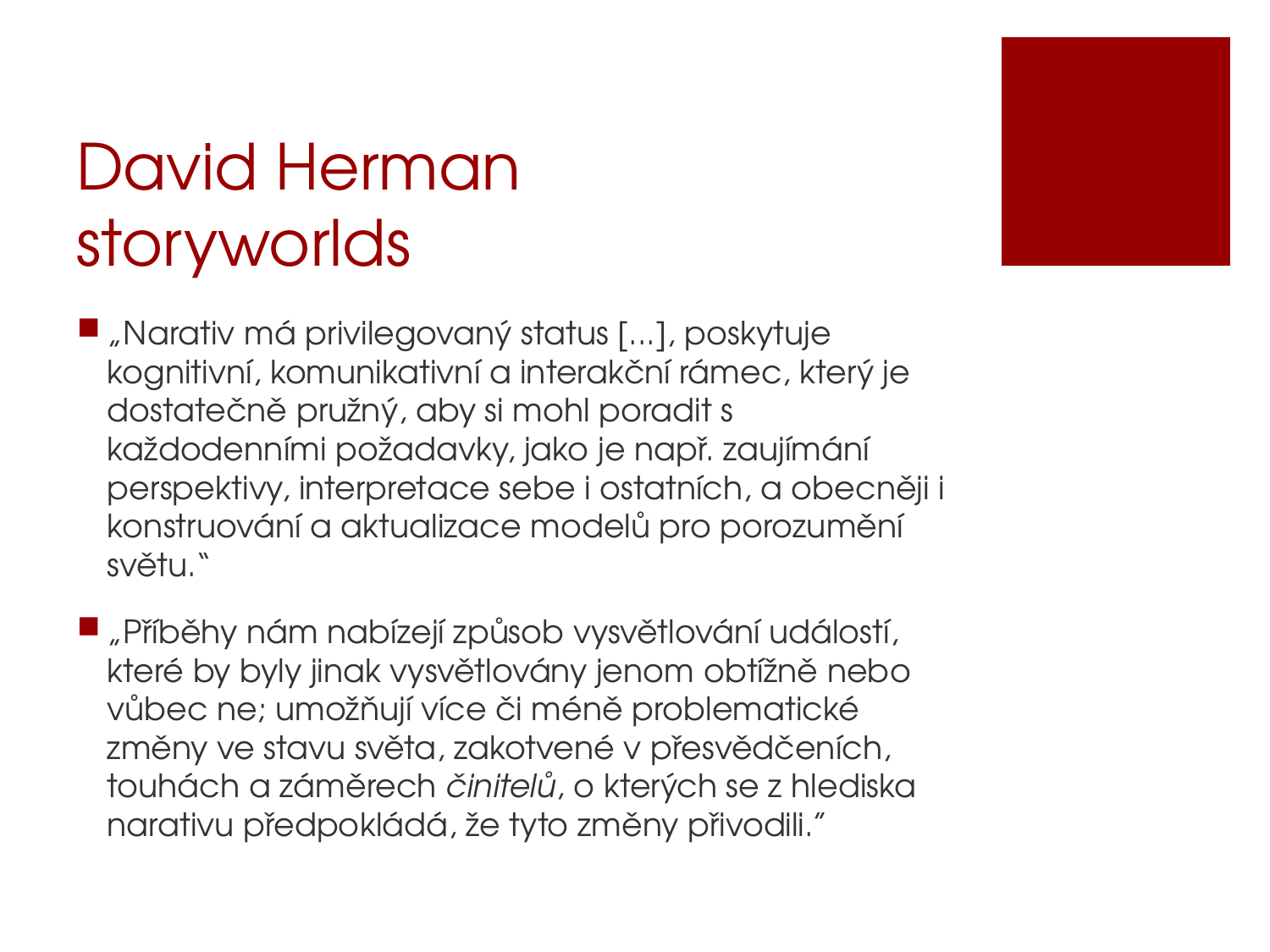

# David Herman storyworlds
„Narativ má privilegovaný status [...], poskytuje kognitivní, komunikativní a interakční rámec, který je dostatečně pružný, aby si mohl poradit s každodenními požadavky, jako je např. zaujímání perspektivy, interpretace sebe i ostatních, a obecněji i konstruování a aktualizace modelů pro porozumění světu.“
„Příběhy nám nabízejí způsob vysvětlování událostí, které by byly jinak vysvětlovány jenom obtížně nebo vůbec ne; umožňují více či méně problematické změny ve stavu světa, zakotvené v přesvědčeních, touhách a záměrech činitelů, o kterých se z hlediska narativu předpokládá, že tyto změny přivodili.”